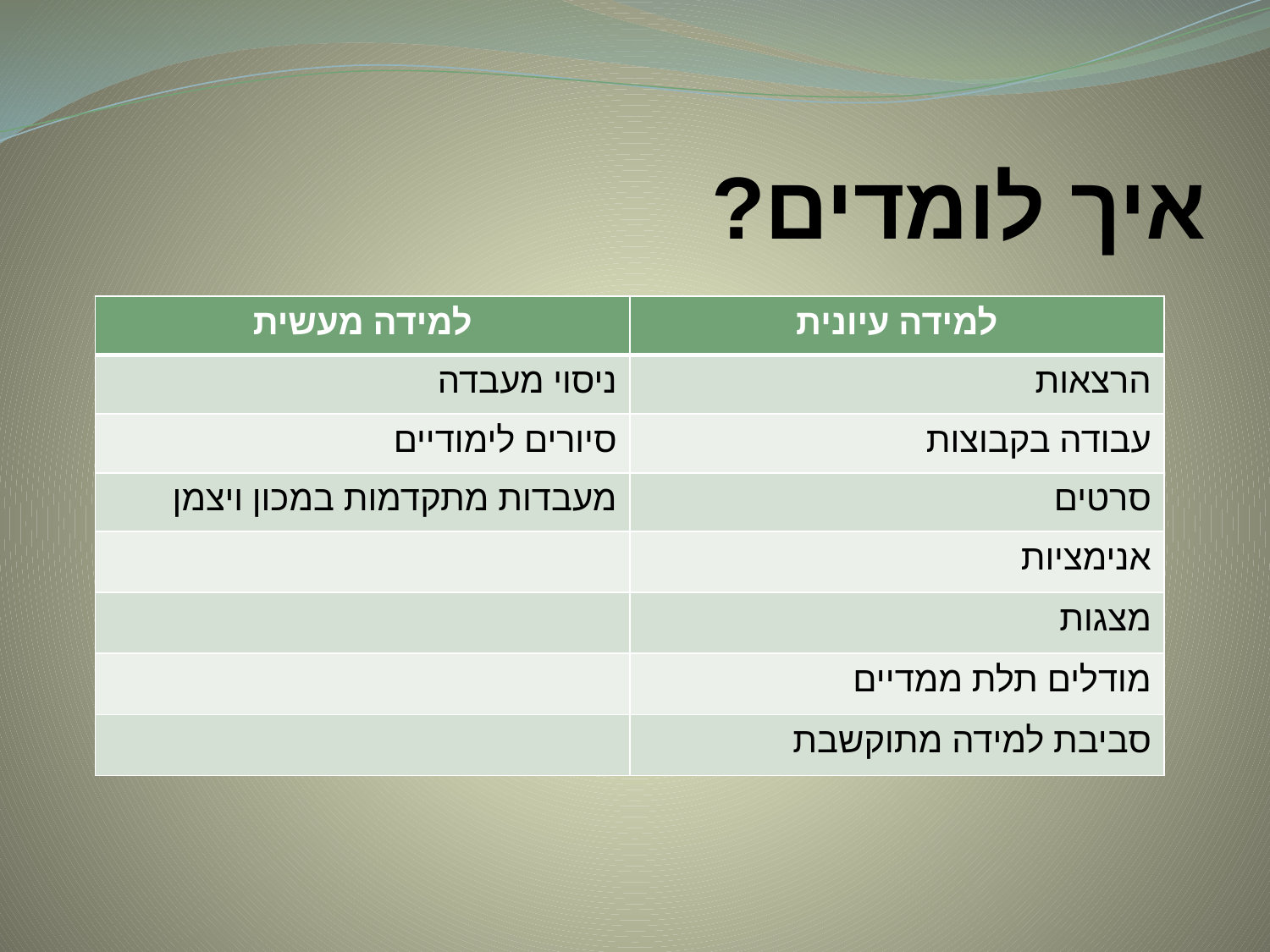

# איך לומדים?

| למידה מעשית | למידה עיונית |
| --- | --- |
| ניסוי מעבדה | הרצאות |
| סיורים לימודיים | עבודה בקבוצות |
| מעבדות מתקדמות במכון ויצמן | סרטים |
|  | אנימציות |
|  | מצגות |
|  | מודלים תלת ממדיים |
|  | סביבת למידה מתוקשבת |